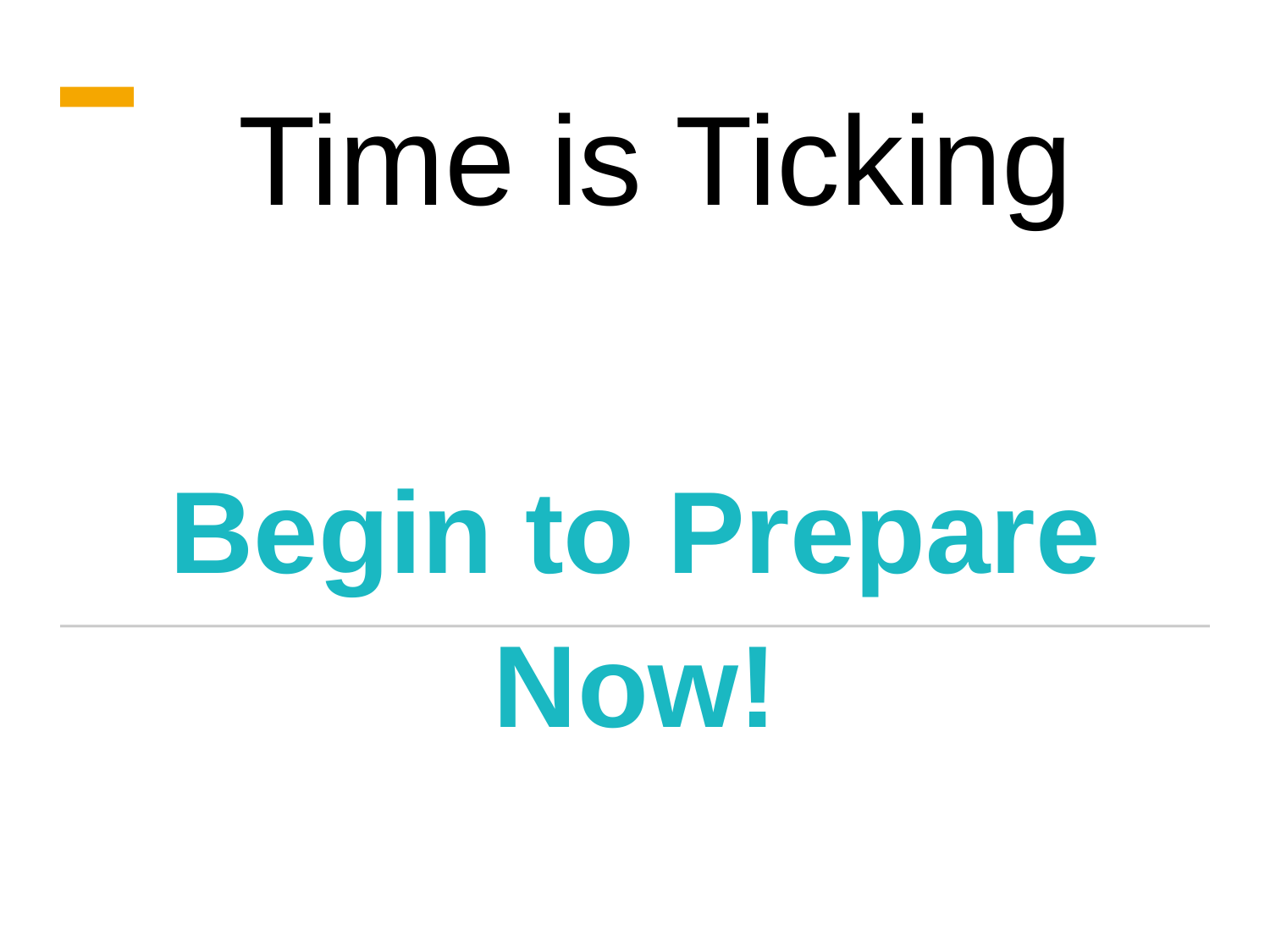

# Time is Ticking
Begin to Prepare Now!